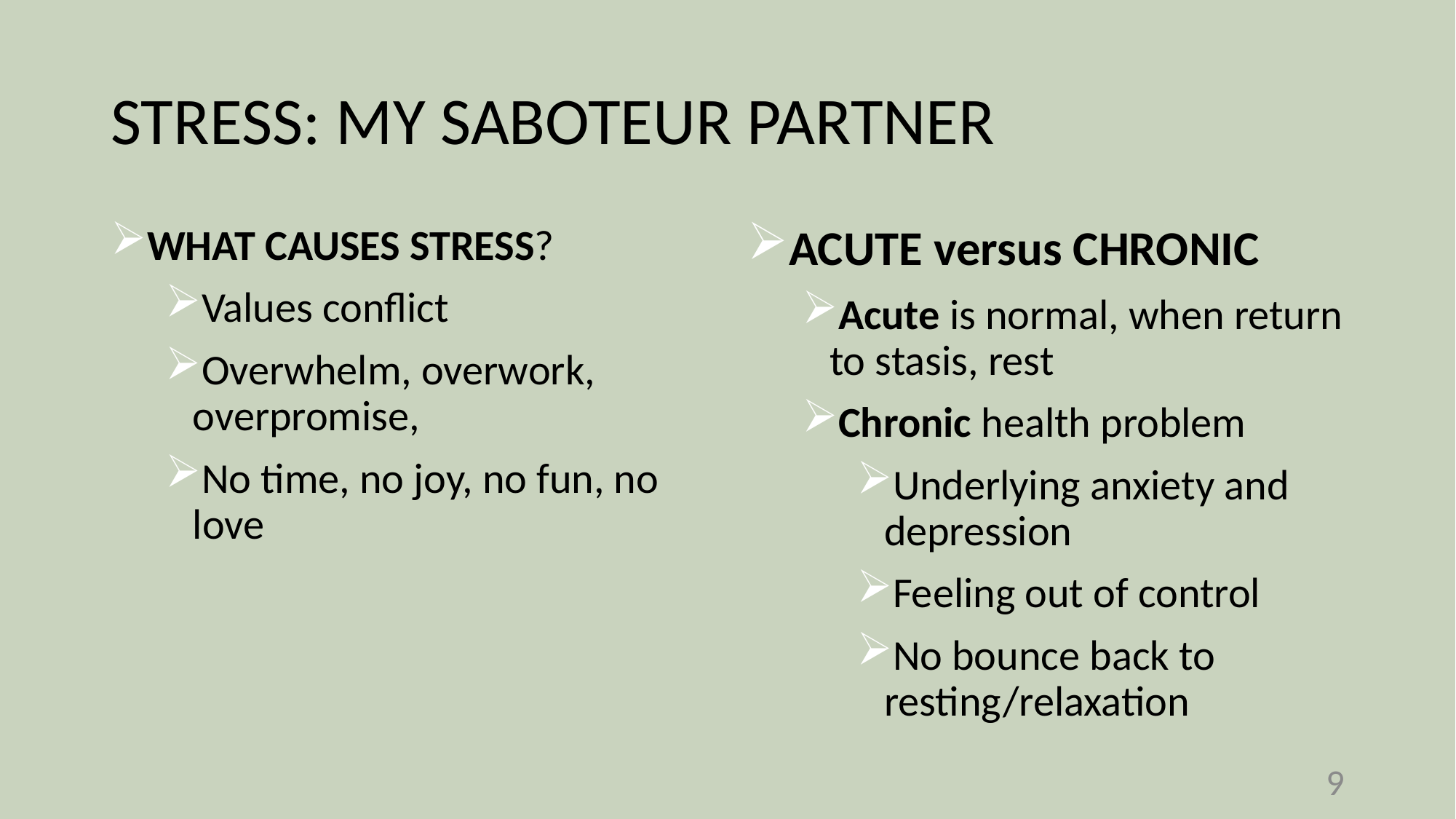

# STRESS: MY SABOTEUR PARTNER
WHAT CAUSES STRESS?
Values conflict
Overwhelm, overwork, overpromise,
No time, no joy, no fun, no love
ACUTE versus CHRONIC
Acute is normal, when return to stasis, rest
Chronic health problem
Underlying anxiety and depression
Feeling out of control
No bounce back to resting/relaxation

9